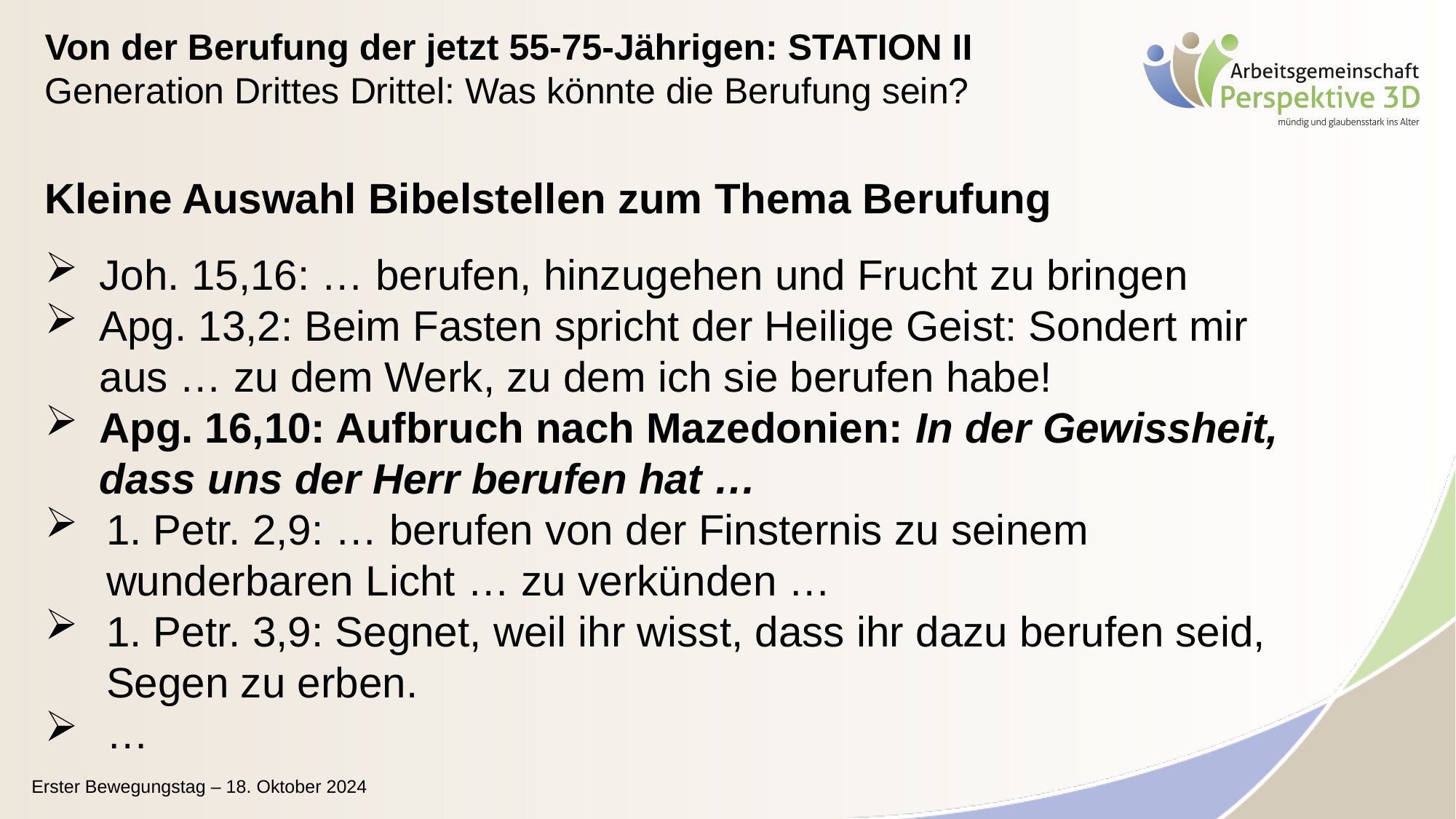

Von der Berufung der jetzt 55-75-Jährigen: STATION II
Generation Drittes Drittel: Was könnte die Berufung sein?
Kleine Auswahl Bibelstellen zum Thema Berufung

Joh. 15,16: … berufen, hinzugehen und Frucht zu bringen
Apg. 13,2: Beim Fasten spricht der Heilige Geist: Sondert mir aus … zu dem Werk, zu dem ich sie berufen habe!
Apg. 16,10: Aufbruch nach Mazedonien: In der Gewissheit, dass uns der Herr berufen hat …
1. Petr. 2,9: … berufen von der Finsternis zu seinem wunderbaren Licht … zu verkünden …
1. Petr. 3,9: Segnet, weil ihr wisst, dass ihr dazu berufen seid, Segen zu erben.
…